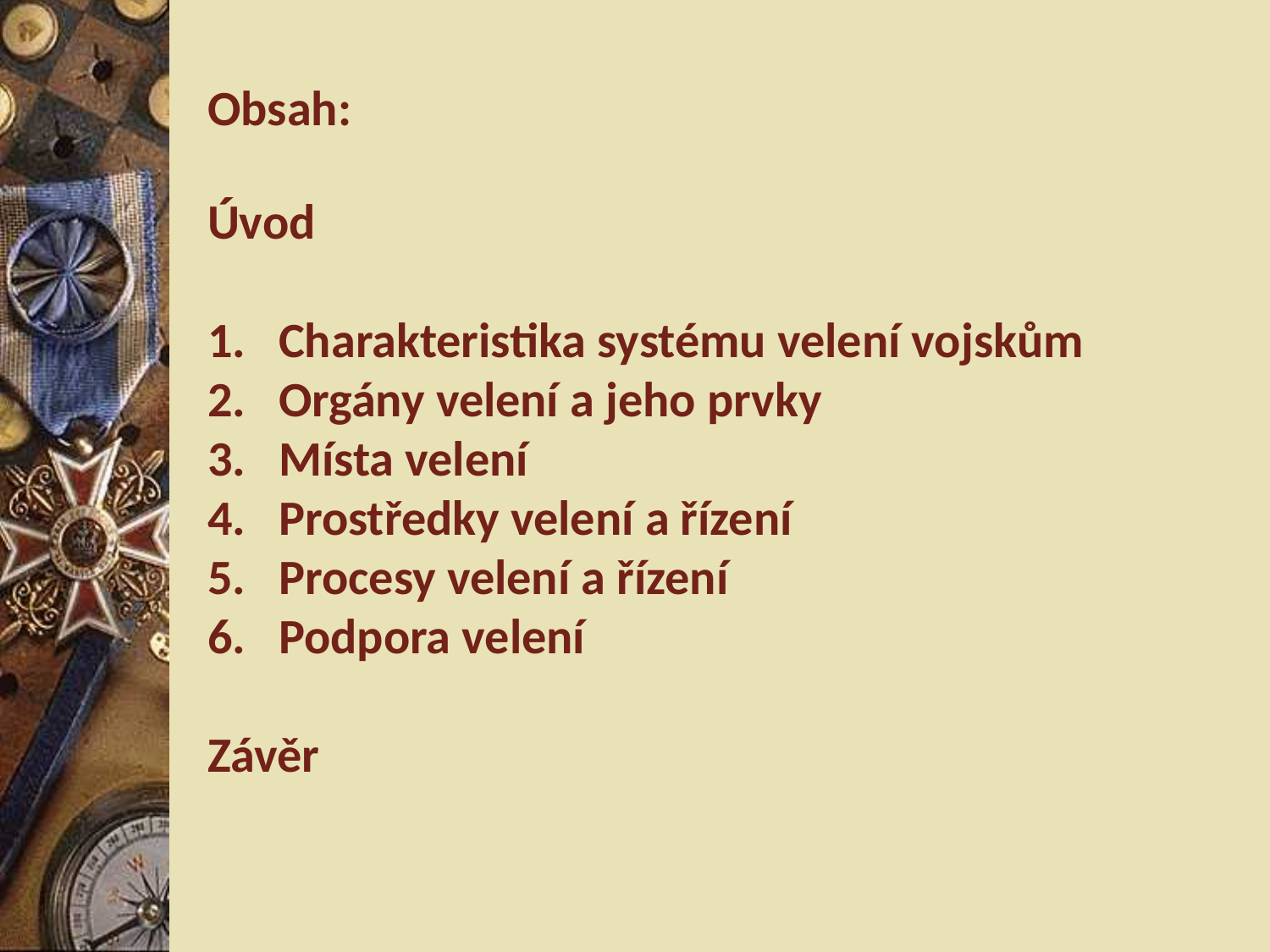

# Obsah:
Úvod

Charakteristika systému velení vojskům
Orgány velení a jeho prvky
Místa velení
Prostředky velení a řízení
Procesy velení a řízení
Podpora velení

Závěr